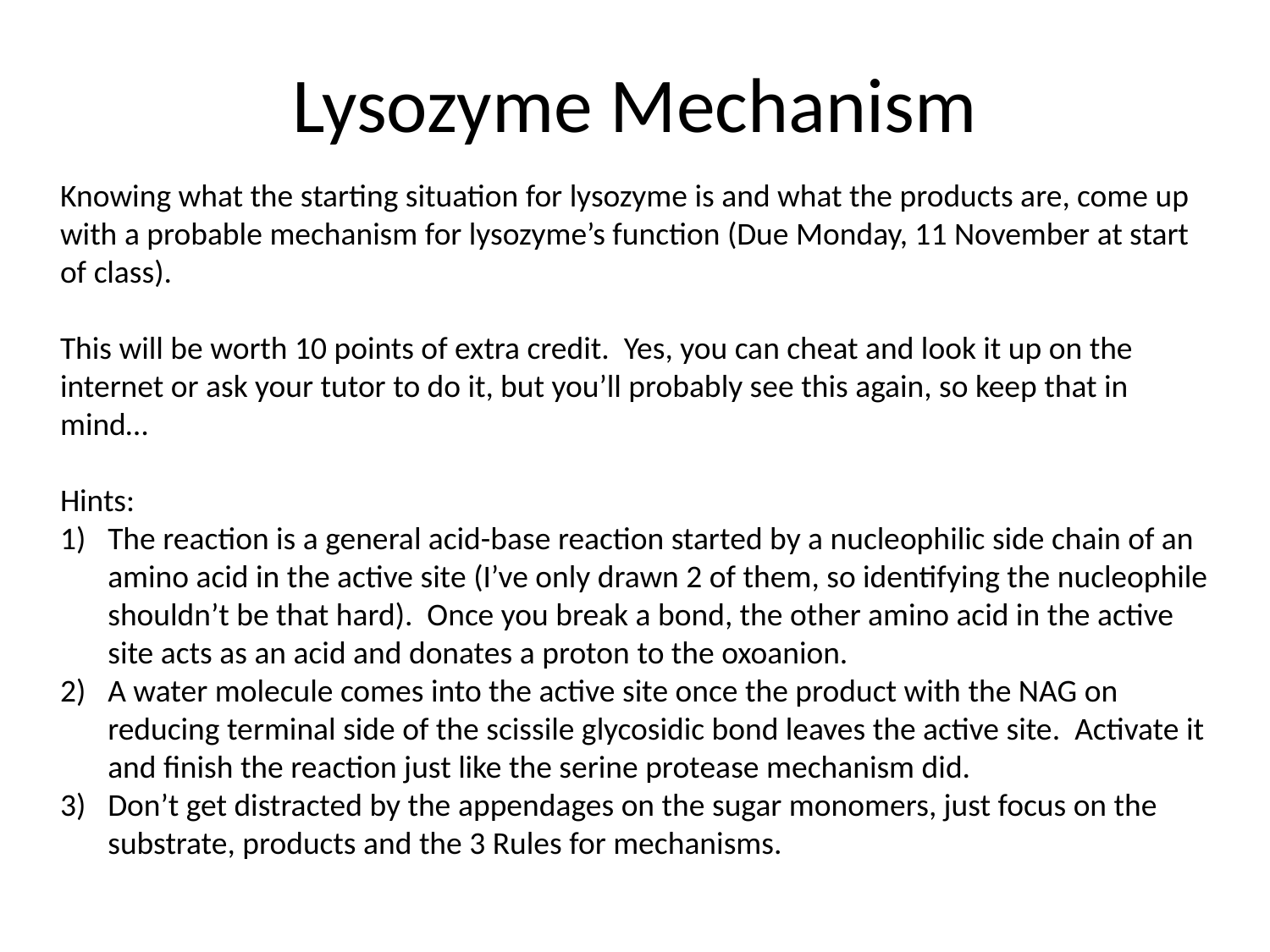

# Lysozyme Mechanism
Knowing what the starting situation for lysozyme is and what the products are, come up with a probable mechanism for lysozyme’s function (Due Monday, 11 November at start of class).

This will be worth 10 points of extra credit.  Yes, you can cheat and look it up on the internet or ask your tutor to do it, but you’ll probably see this again, so keep that in mind…

Hints:
The reaction is a general acid-base reaction started by a nucleophilic side chain of an amino acid in the active site (I’ve only drawn 2 of them, so identifying the nucleophile shouldn’t be that hard).  Once you break a bond, the other amino acid in the active site acts as an acid and donates a proton to the oxoanion.
A water molecule comes into the active site once the product with the NAG on reducing terminal side of the scissile glycosidic bond leaves the active site.  Activate it and finish the reaction just like the serine protease mechanism did.
Don’t get distracted by the appendages on the sugar monomers, just focus on the substrate, products and the 3 Rules for mechanisms.